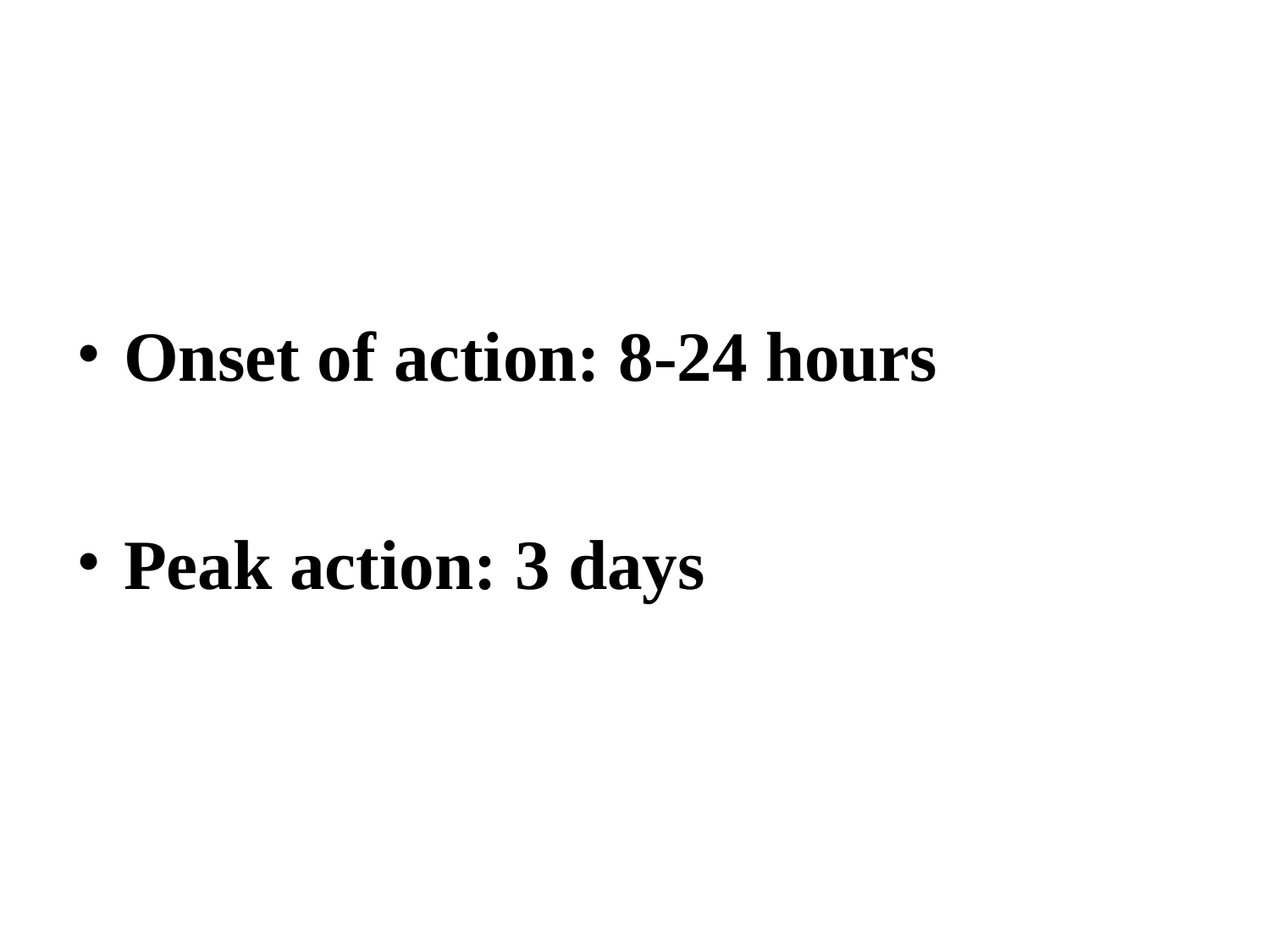

Onset of action: 8-24 hours

Peak action: 3 days